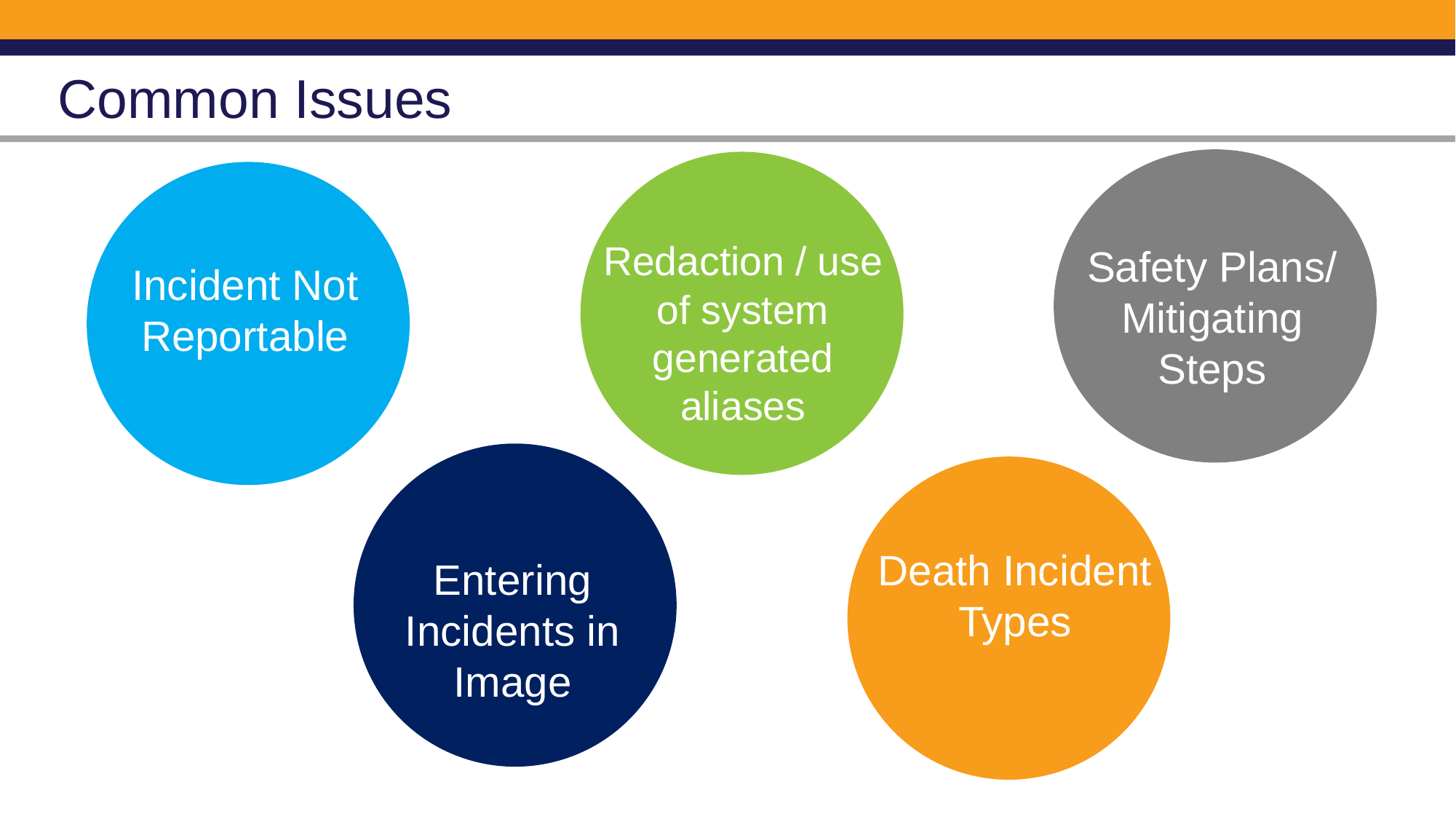

# Common Issues

Redaction / use of system generated aliases

Incident Not Reportable
Safety Plans/ Mitigating Steps

Death Incident Types
Entering Incidents in Image